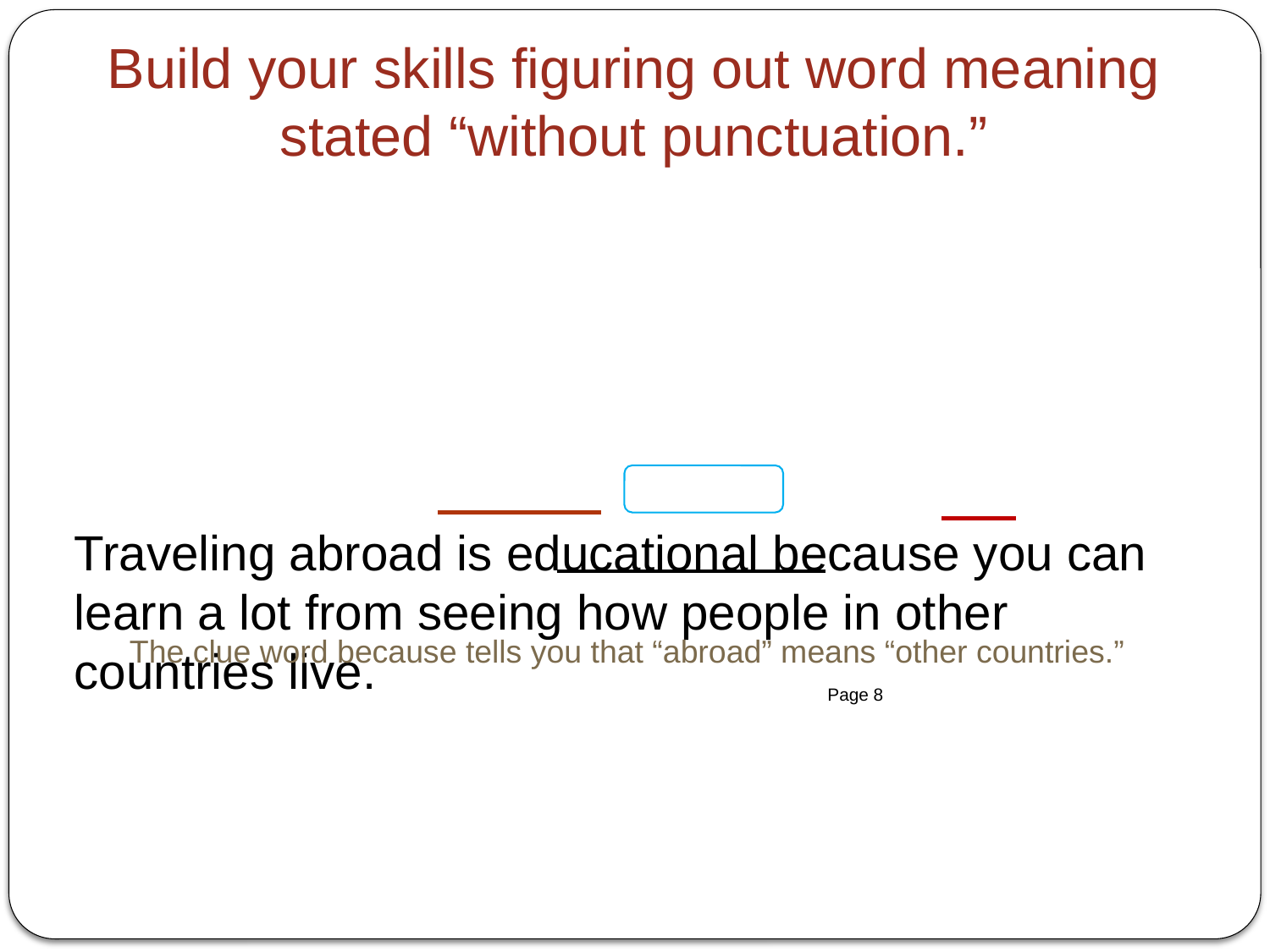

# Build your skills figuring out word meaning stated “without punctuation.”

You should estimate how much time you need to study for a test because a careful guess can help you plan your studying.

Traveling abroad is educational because you can learn a lot from seeing how people in other countries live.

The clue word because tells you that to “estimate” means to guess.

The clue word because tells you that “abroad” means “other countries.”                                                                                   Page 8